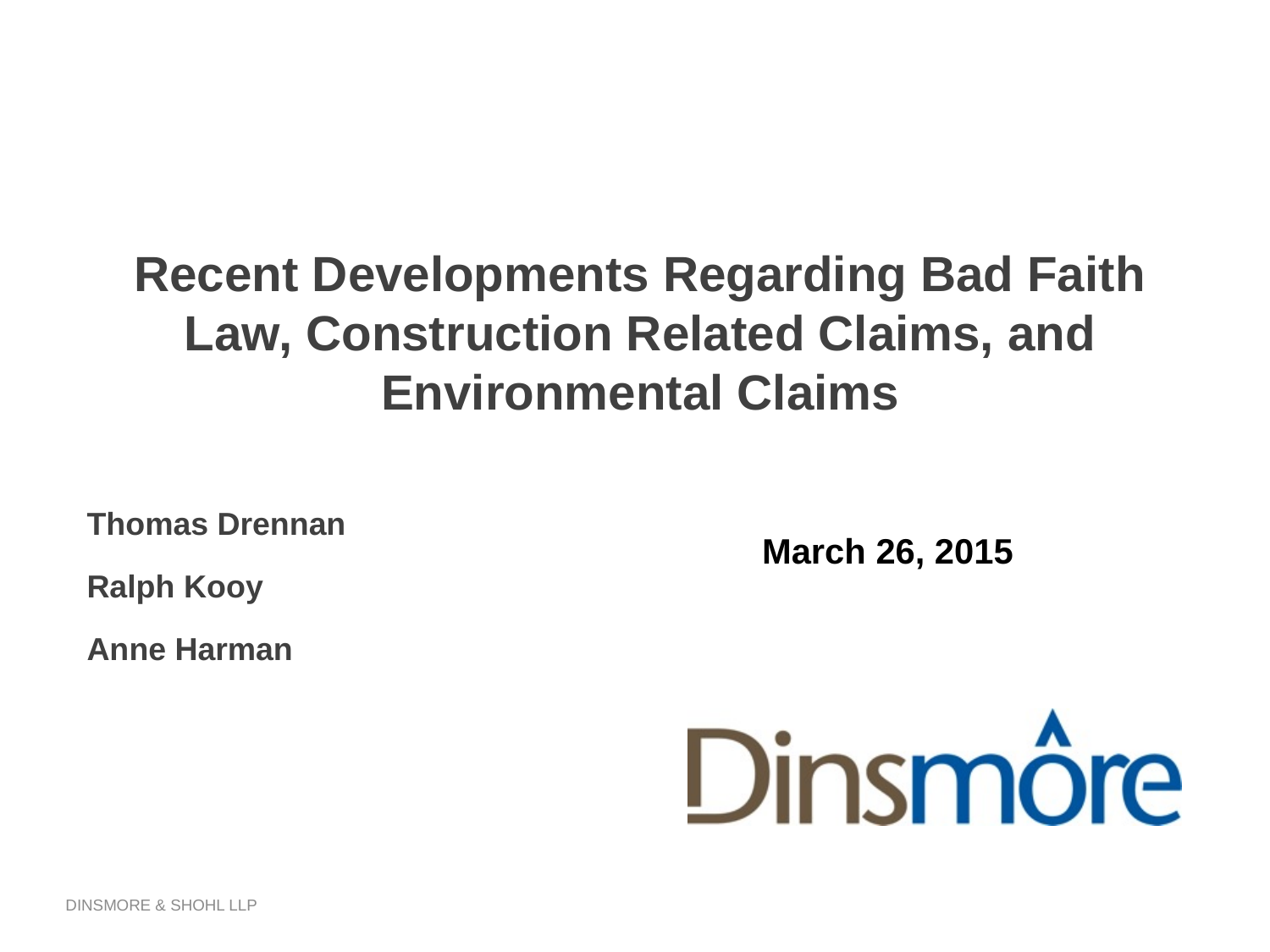

# Recent Developments Regarding Bad Faith Law, Construction Related Claims, and Environmental Claims

Thomas Drennan
Ralph Kooy
Anne Harman

March 26, 2015

DINSMORE & SHOHL LLP